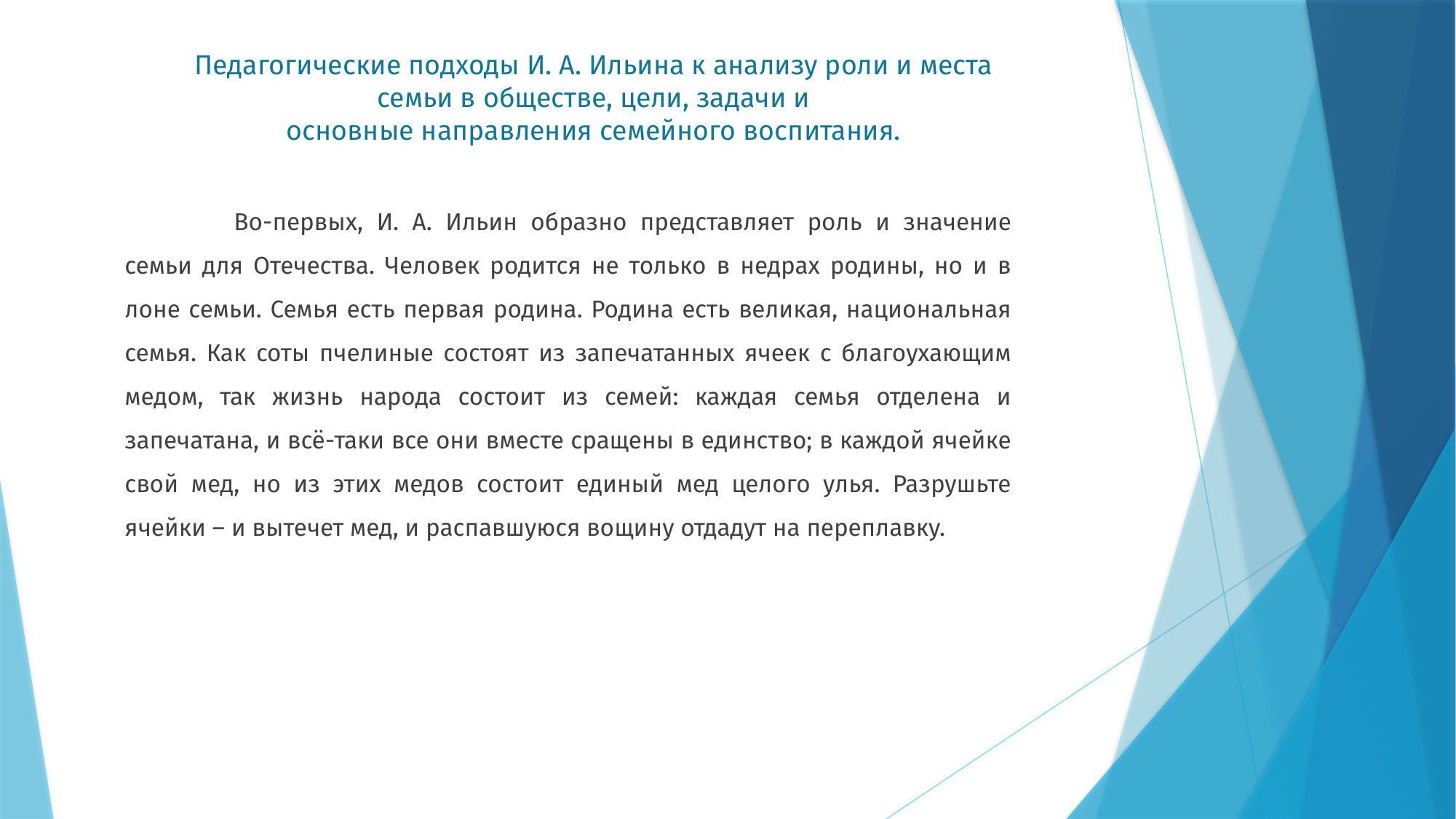

Педагогические подходы И. А. Ильина к анализу роли и места семьи в обществе, цели, задачи и
основные направления семейного воспитания.
	Во-первых, И. А. Ильин образно представляет роль и значение семьи для Отечества. Человек родится не только в недрах родины, но и в лоне семьи. Семья есть первая родина. Родина есть великая, национальная семья. Как соты пчелиные состоят из запечатанных ячеек с благоухающим медом, так жизнь народа состоит из семей: каждая семья отделена и запечатана, и всё-таки все они вместе сращены в единство; в каждой ячейке свой мед, но из этих медов состоит единый мед целого улья. Разрушьте ячейки – и вытечет мед, и распавшуюся вощину отдадут на переплавку.